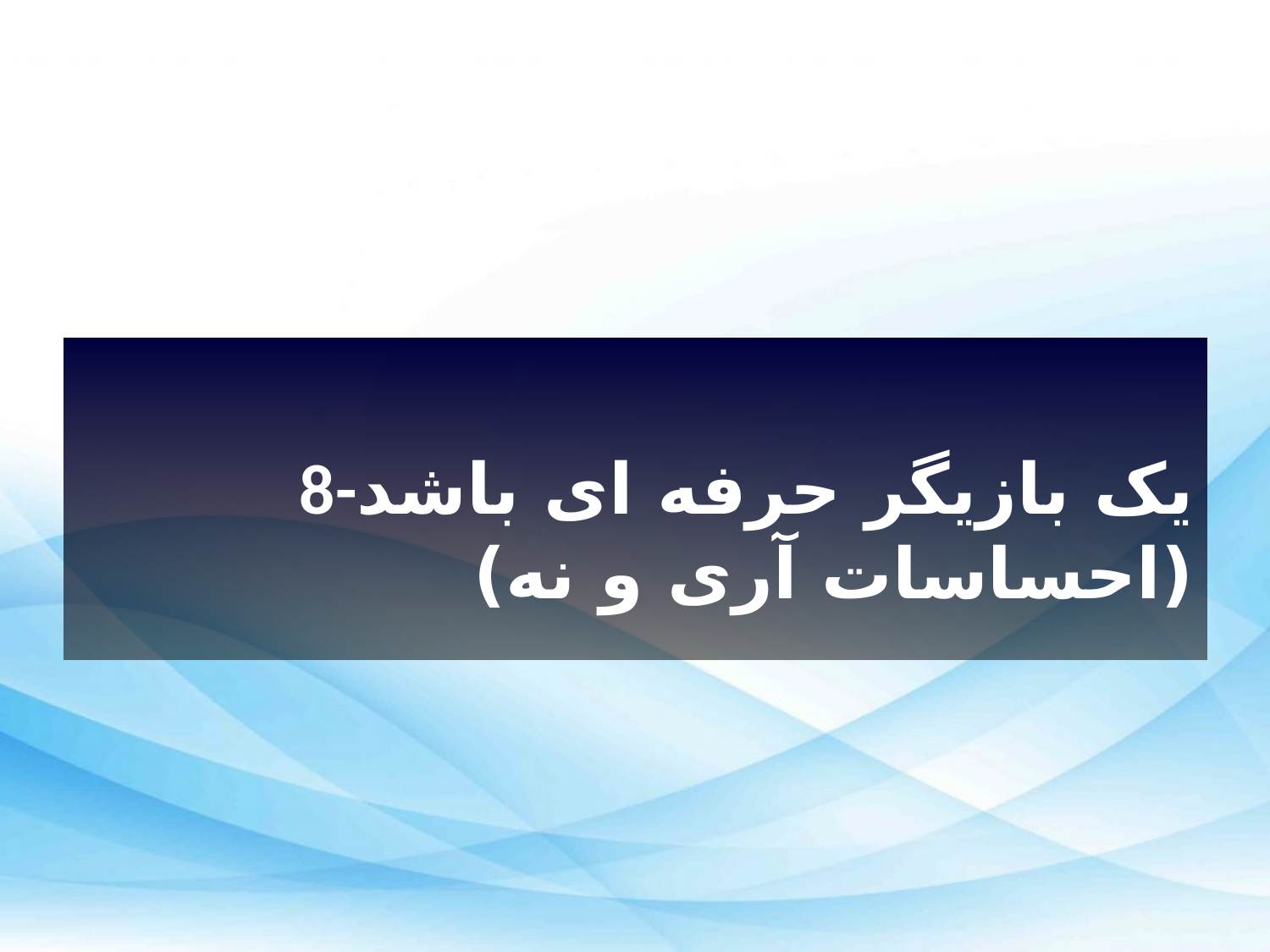

# چگونه یک سخنرانی ماندگار ایراد کنیم؟

 8-یک بازیگر حرفه ای باشد (احساسات آری و نه)